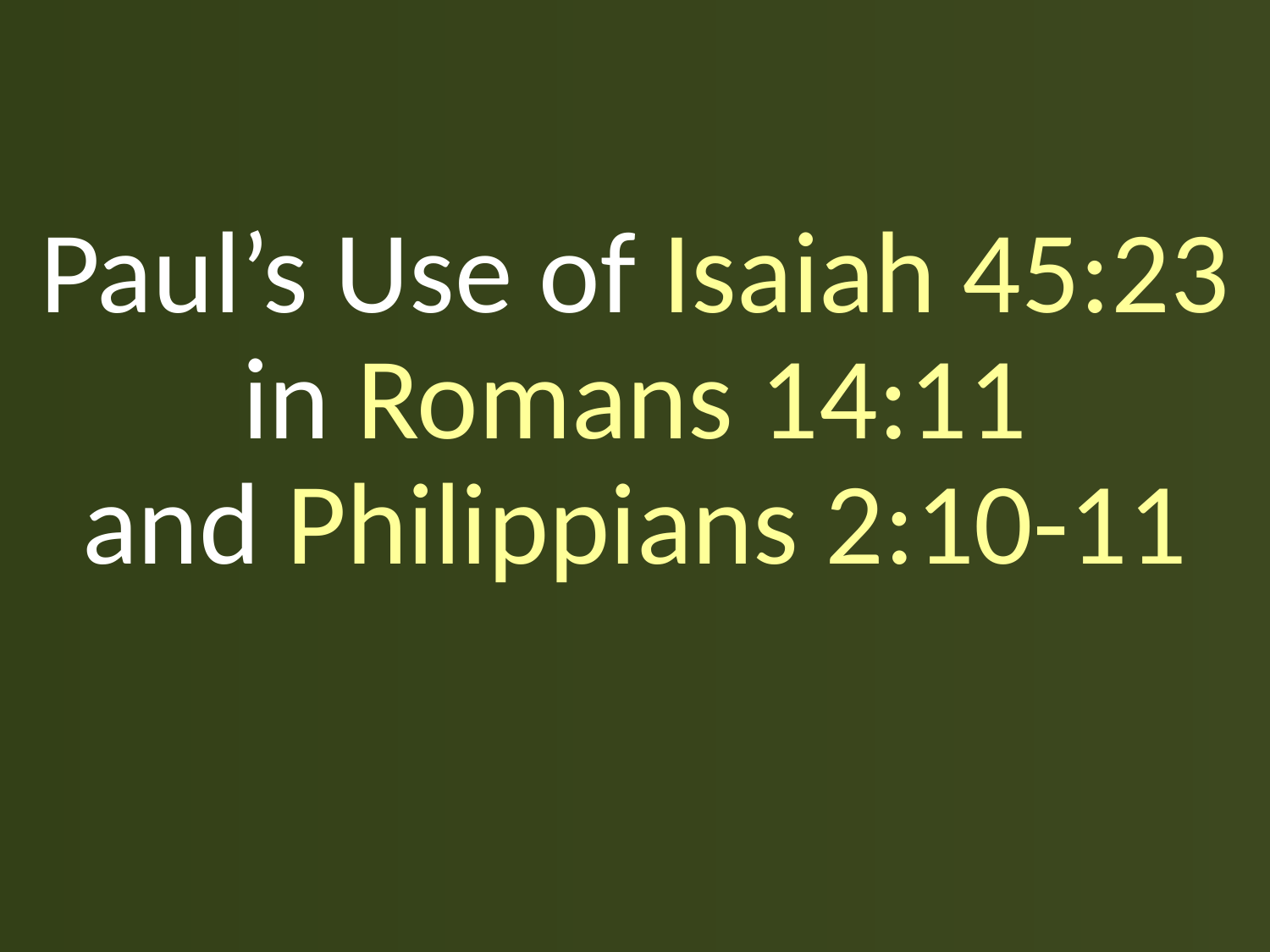

# Paul’s Use of Isaiah 45:23 in Romans 14:11 and Philippians 2:10-11